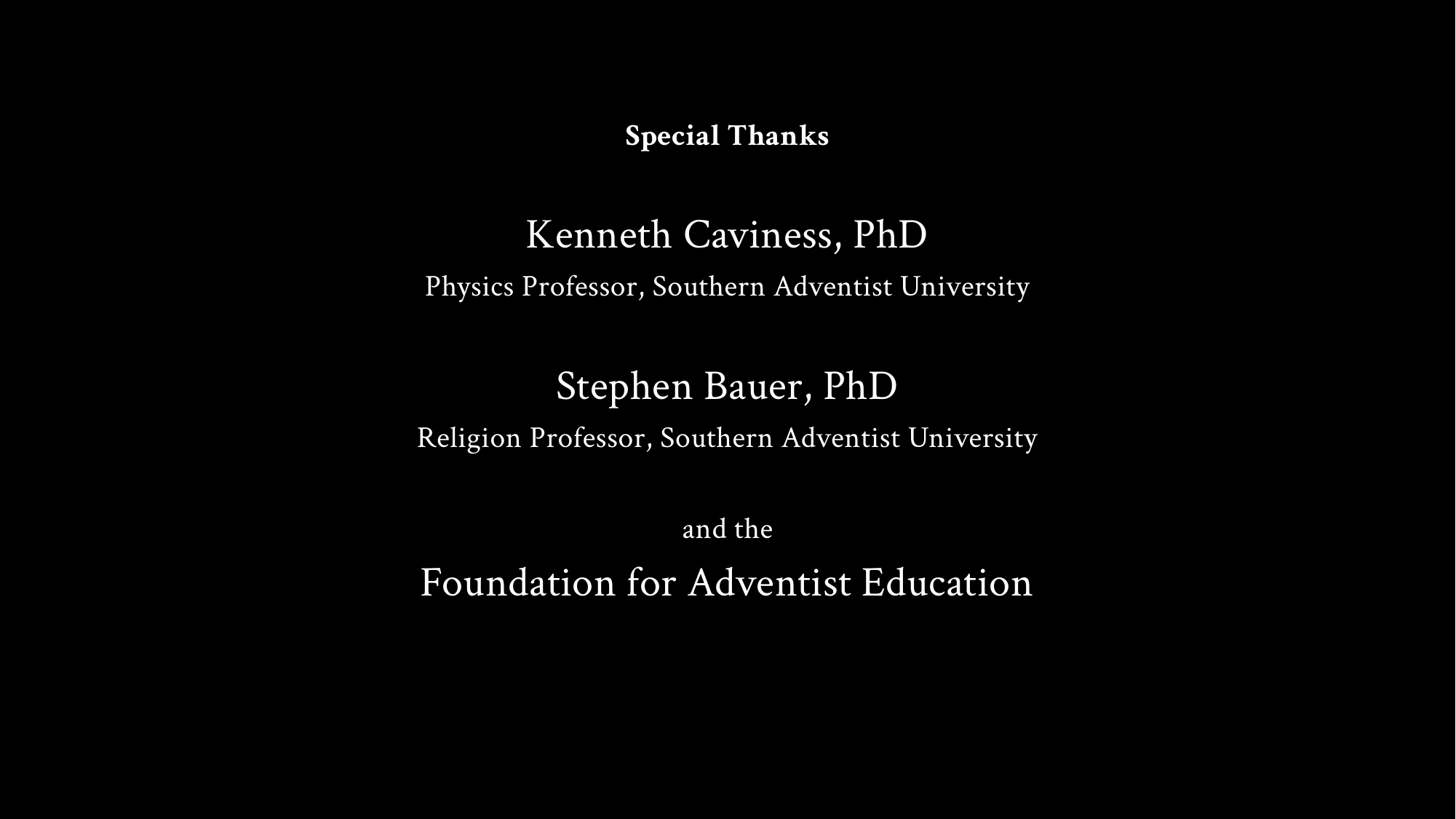

Special Thanks

Kenneth Caviness, PhD
Physics Professor, Southern Adventist University

Stephen Bauer, PhD
Religion Professor, Southern Adventist University

and the
Foundation for Adventist Education